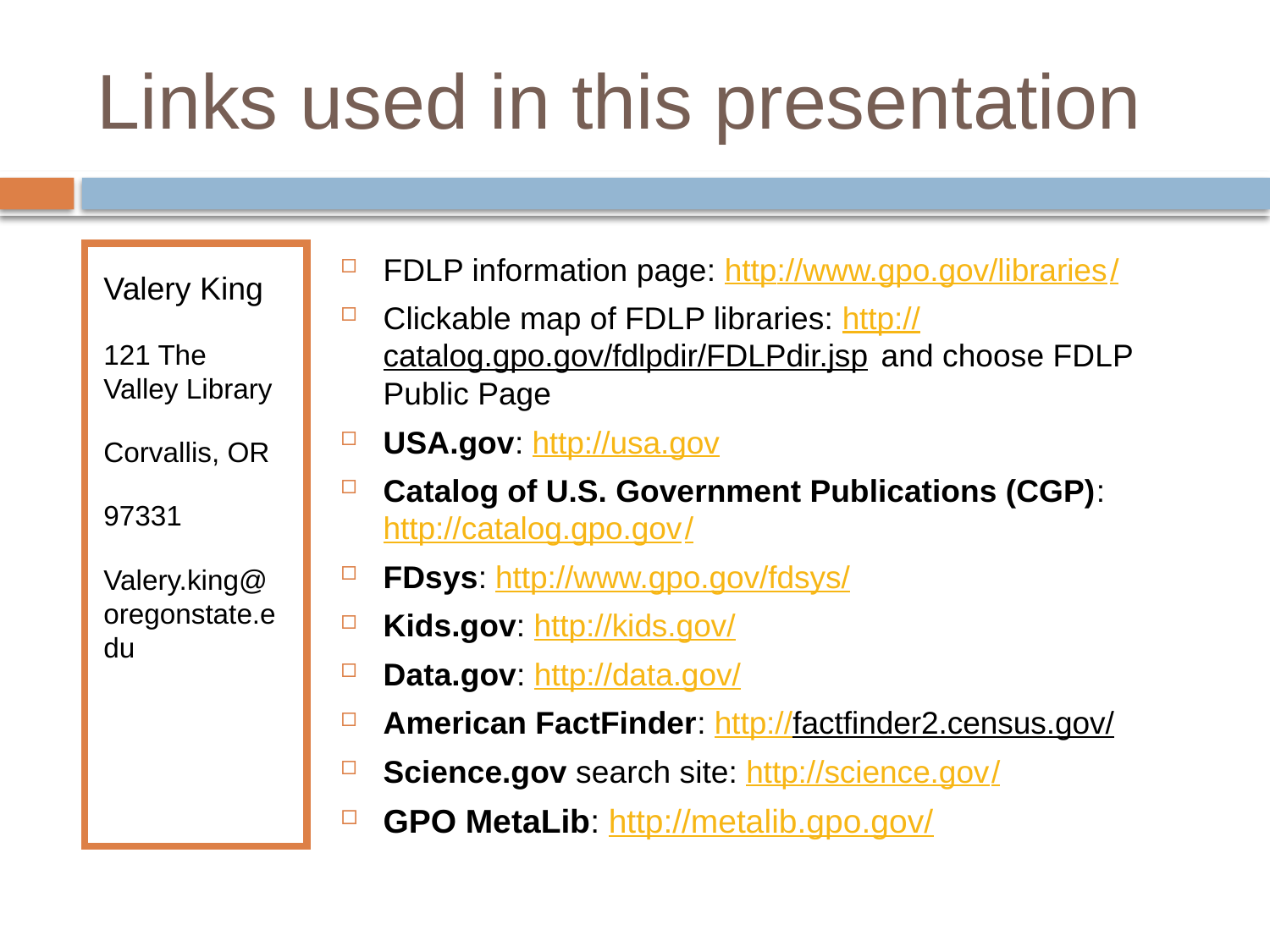

# Links used in this presentation
Valery King
121 The Valley Library
Corvallis, OR
97331
Valery.king@ oregonstate.edu
FDLP information page: http://www.gpo.gov/libraries/
Clickable map of FDLP libraries: http://catalog.gpo.gov/fdlpdir/FDLPdir.jsp and choose FDLP Public Page
USA.gov: http://usa.gov
Catalog of U.S. Government Publications (CGP): http://catalog.gpo.gov/
FDsys: http://www.gpo.gov/fdsys/
Kids.gov: http://kids.gov/
Data.gov: http://data.gov/
American FactFinder: http://factfinder2.census.gov/
Science.gov search site: http://science.gov/
GPO MetaLib: http://metalib.gpo.gov/